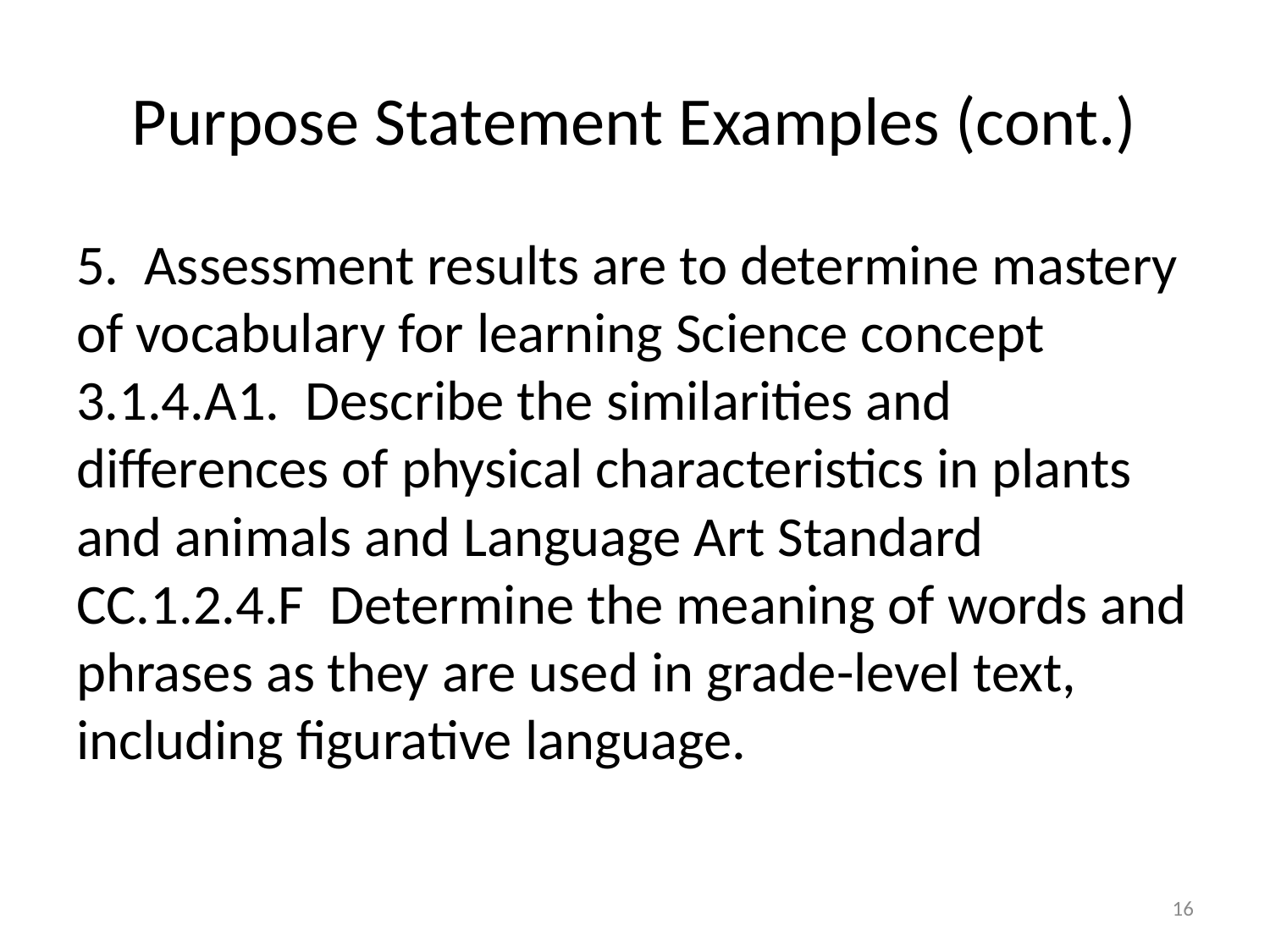

# Purpose Statement Examples (cont.)
5.  Assessment results are to determine mastery of vocabulary for learning Science concept 3.1.4.A1.  Describe the similarities and differences of physical characteristics in plants and animals and Language Art Standard CC.1.2.4.F  Determine the meaning of words and phrases as they are used in grade-level text, including figurative language.

16